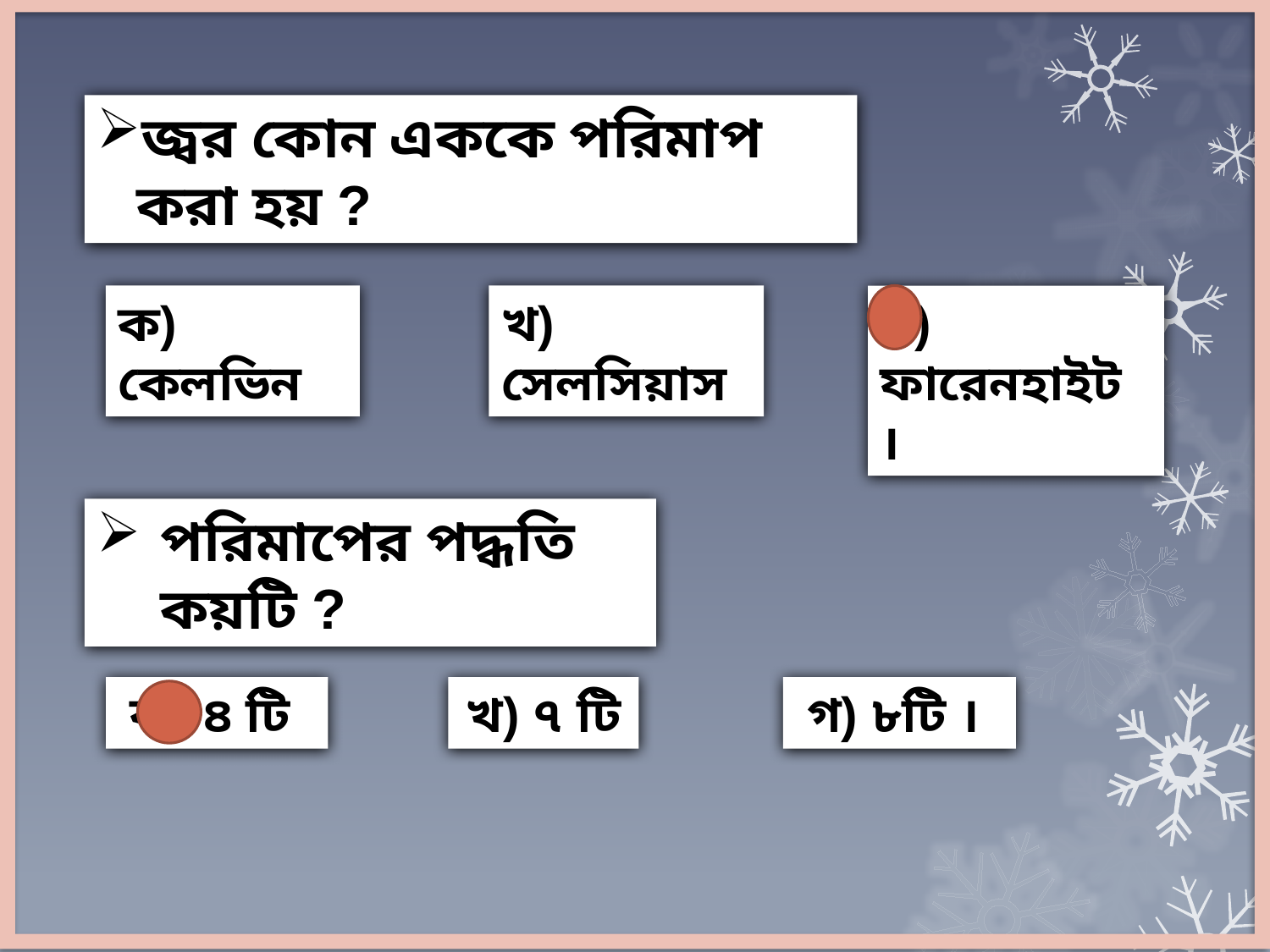

জ্বর কোন এককে পরিমাপ করা হয় ?
ক) কেলভিন
খ) সেলসিয়াস
গ) ফারেনহাইট ।

পরিমাপের পদ্ধতি কয়টি ?
ক) ৪ টি
খ) ৭ টি
গ) ৮টি ।